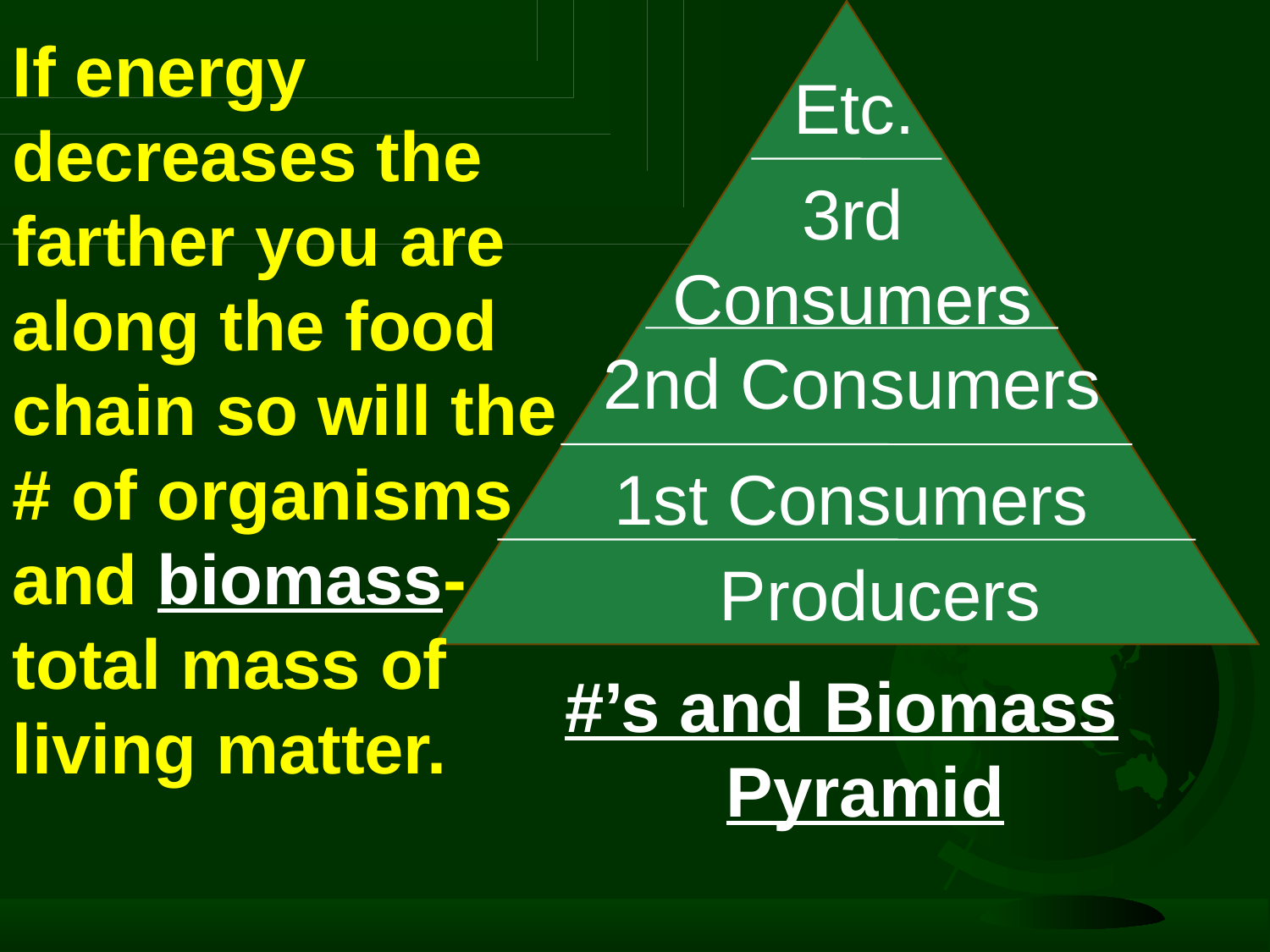

Etc.

3rd
Consumers
# If energy decreases the farther you are along the food chain so will the # of organisms and biomass- total mass of living matter.

2nd Consumers

1st Consumers

Producers
#’s and Biomass Pyramid